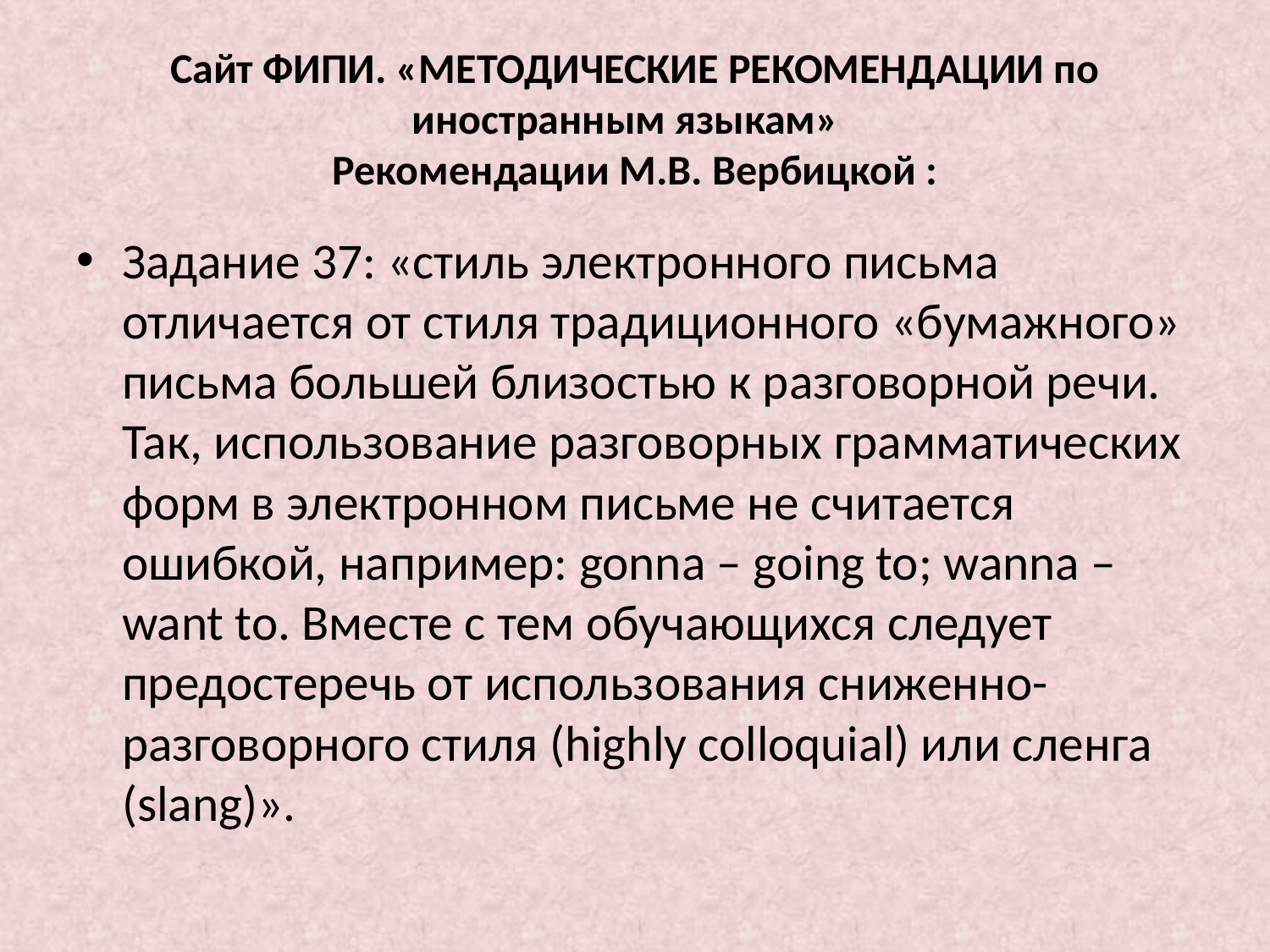

# Сайт ФИПИ. «МЕТОДИЧЕСКИЕ РЕКОМЕНДАЦИИ по иностранным языкам» Рекомендации М.В. Вербицкой :
Задание 37: «стиль электронного письма отличается от стиля традиционного «бумажного» письма большей близостью к разговорной речи. Так, использование разговорных грамматических форм в электронном письме не считается ошибкой, например: gonna – going to; wanna – want to. Вместе с тем обучающихся следует
предостеречь от использования сниженно-разговорного стиля (highly colloquial) или сленга (slang)».